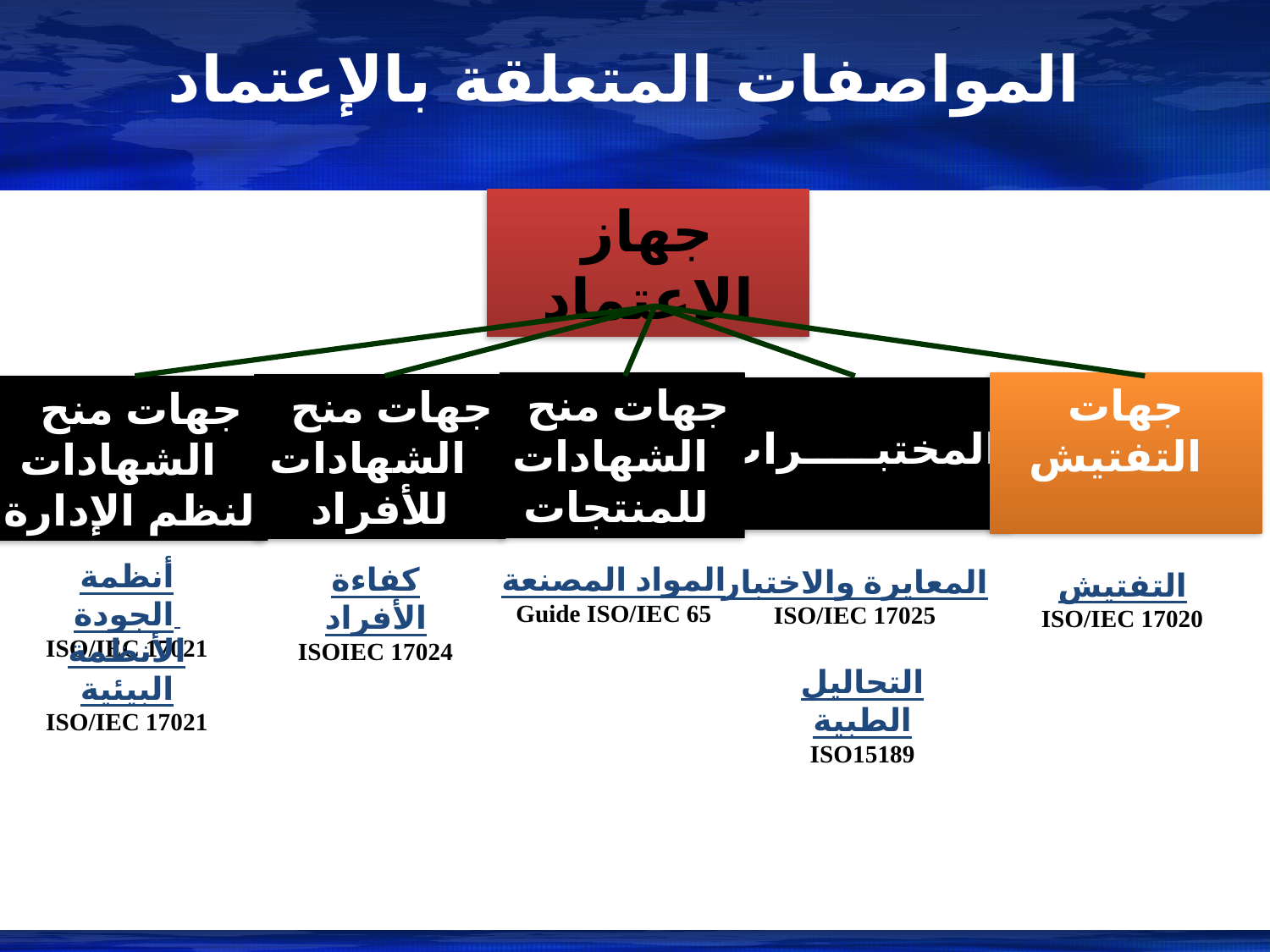

# المواصفات المتعلقة بالإعتماد
جهاز الاعتماد

جهات منح
  الشهادات
 للمنتجات
جهات
    التفتيش

جهات منح
  الشهادات
للأفراد
جهات منح
  الشهادات
لنظم الإدارة

المختبـــــرات

أنظمة الجودة
ISO/IEC 17021
كفاءة الأفراد
ISOIEC 17024
المواد المصنعة
Guide ISO/IEC 65
المعايرة والاختبار
ISO/IEC 17025

التفتيش
ISO/IEC 17020
الأنظمة البيئية
ISO/IEC 17021
التحاليل الطبية
ISO15189